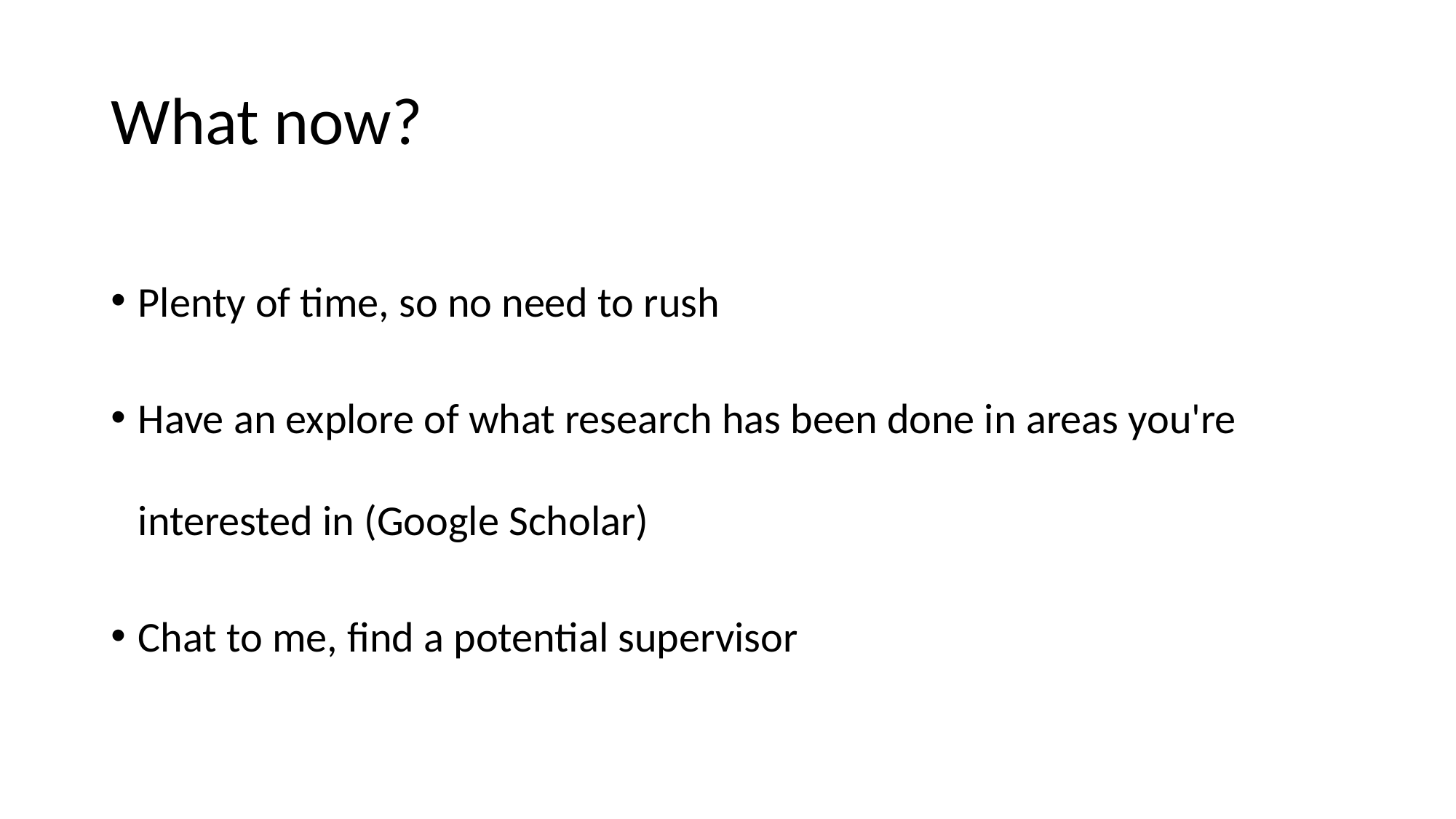

# What now?
Plenty of time, so no need to rush
Have an explore of what research has been done in areas you're interested in (Google Scholar)
Chat to me, find a potential supervisor